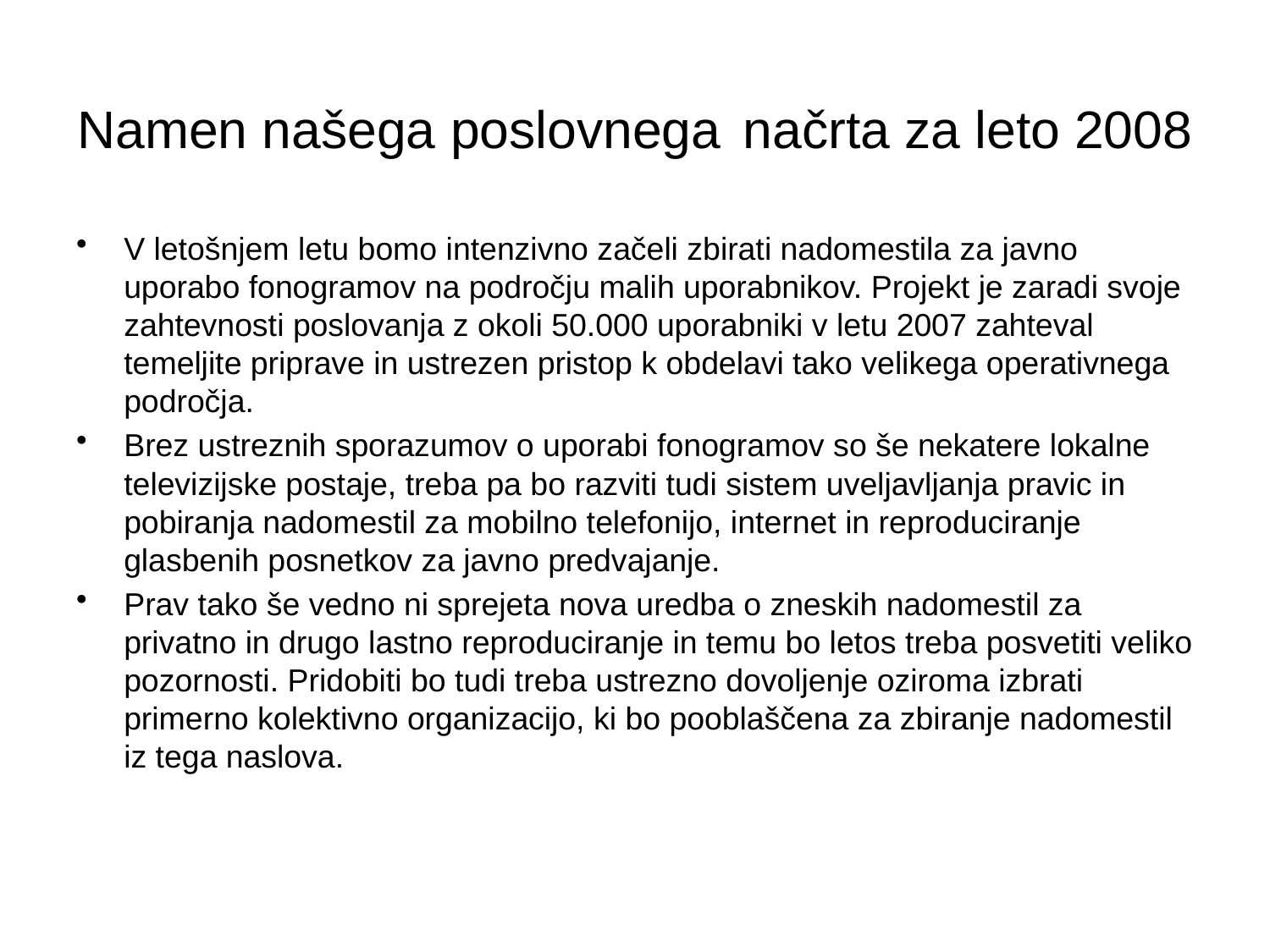

# Namen našega poslovnega načrta za leto 2008
V letošnjem letu bomo intenzivno začeli zbirati nadomestila za javno uporabo fonogramov na področju malih uporabnikov. Projekt je zaradi svoje zahtevnosti poslovanja z okoli 50.000 uporabniki v letu 2007 zahteval temeljite priprave in ustrezen pristop k obdelavi tako velikega operativnega področja.
Brez ustreznih sporazumov o uporabi fonogramov so še nekatere lokalne televizijske postaje, treba pa bo razviti tudi sistem uveljavljanja pravic in pobiranja nadomestil za mobilno telefonijo, internet in reproduciranje glasbenih posnetkov za javno predvajanje.
Prav tako še vedno ni sprejeta nova uredba o zneskih nadomestil za privatno in drugo lastno reproduciranje in temu bo letos treba posvetiti veliko pozornosti. Pridobiti bo tudi treba ustrezno dovoljenje oziroma izbrati primerno kolektivno organizacijo, ki bo pooblaščena za zbiranje nadomestil iz tega naslova.